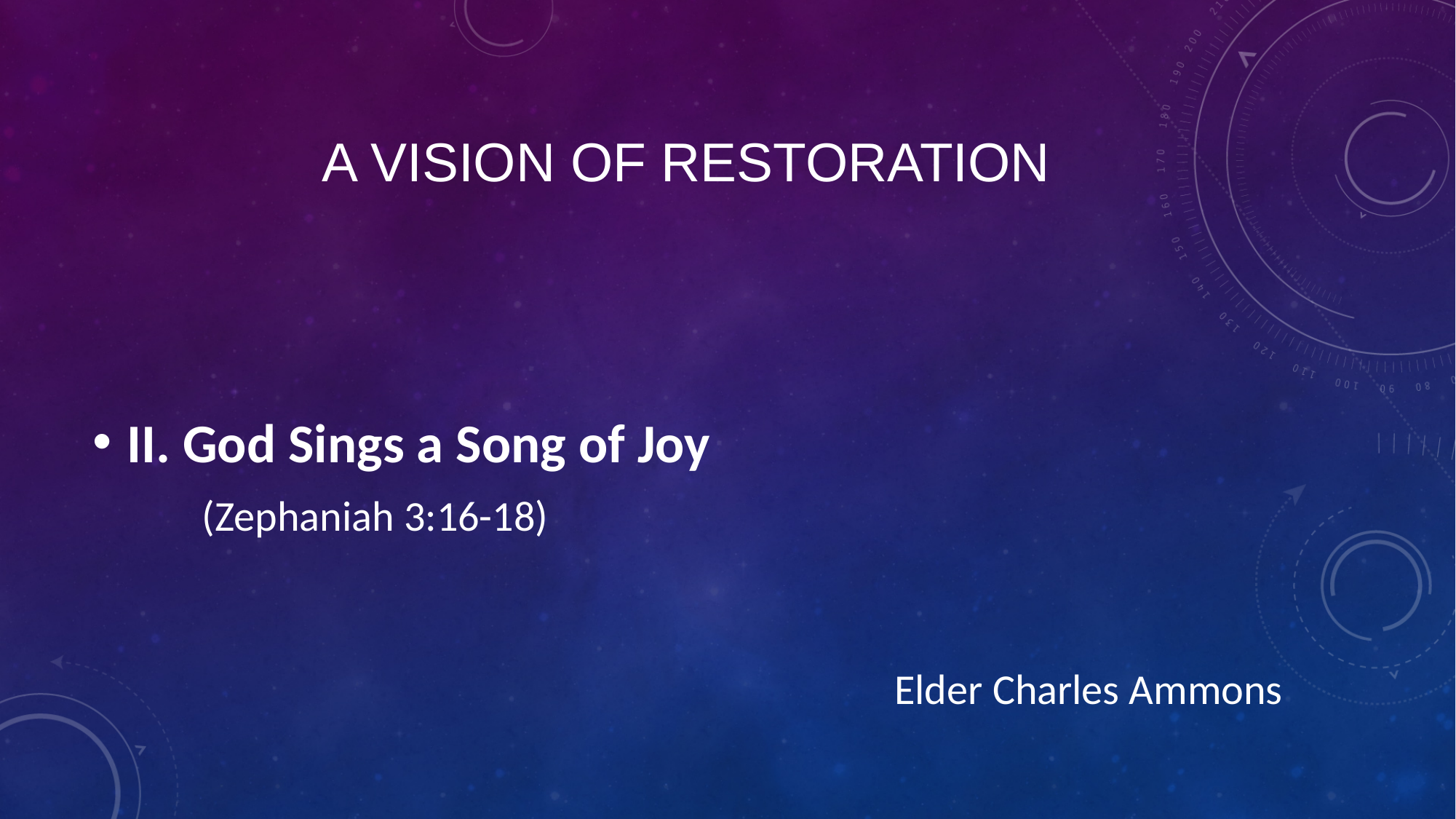

# A Vision of Restoration
II. God Sings a Song of Joy
	(Zephaniah 3:16-18)
Elder Charles Ammons